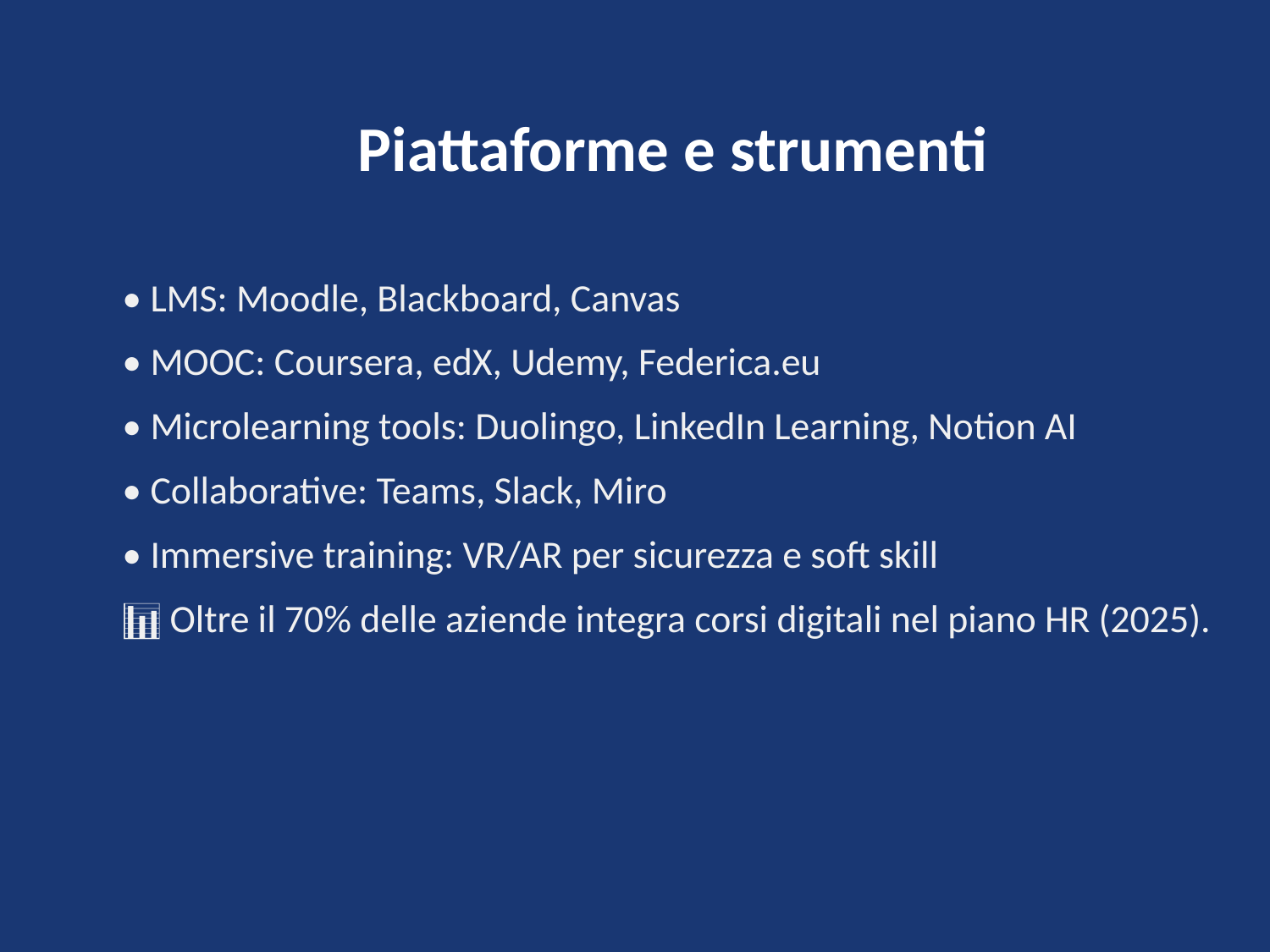

Piattaforme e strumenti

• LMS: Moodle, Blackboard, Canvas
• MOOC: Coursera, edX, Udemy, Federica.eu
• Microlearning tools: Duolingo, LinkedIn Learning, Notion AI
• Collaborative: Teams, Slack, Miro
• Immersive training: VR/AR per sicurezza e soft skill
📊 Oltre il 70% delle aziende integra corsi digitali nel piano HR (2025).